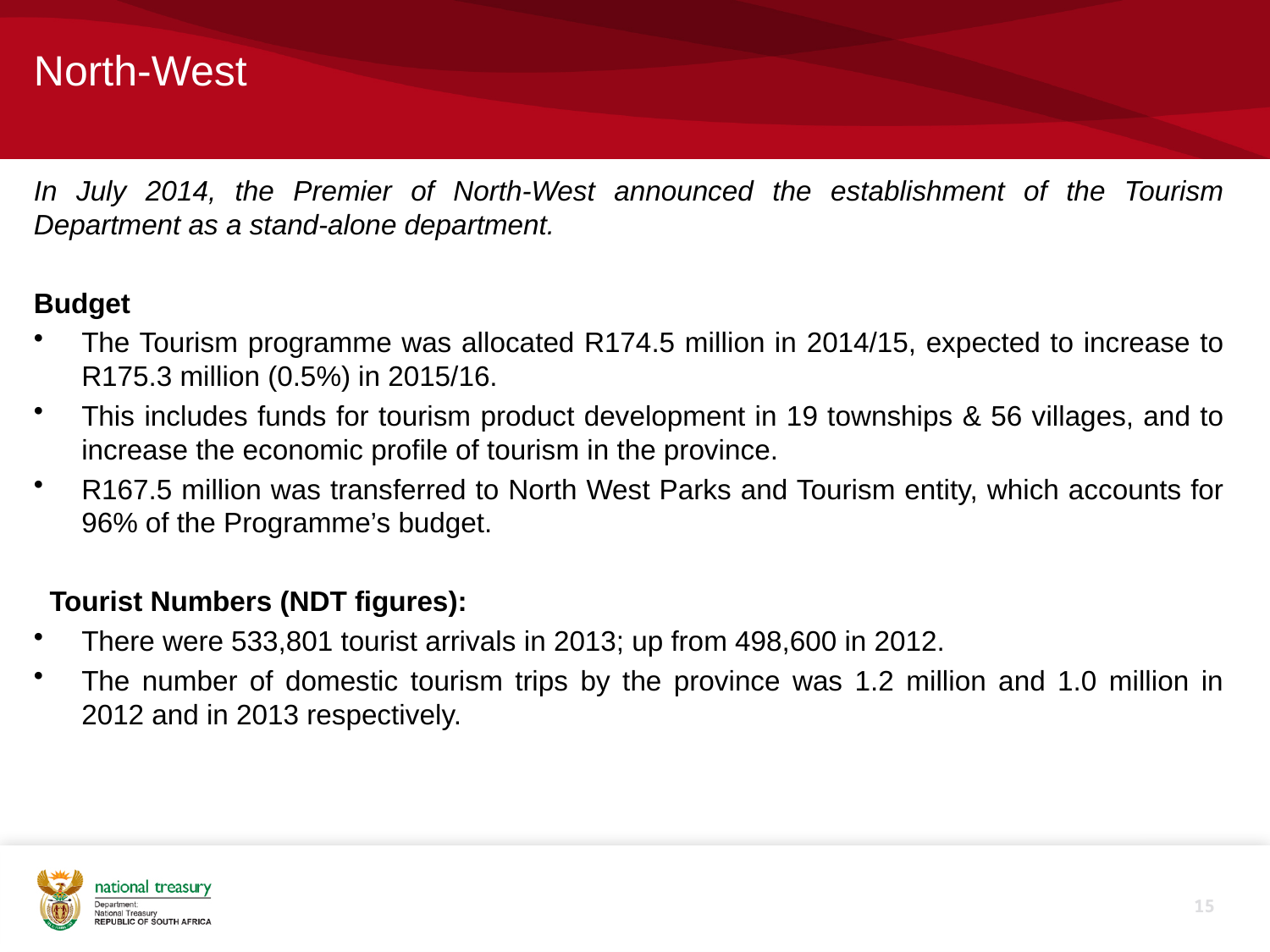

# North-West
In July 2014, the Premier of North-West announced the establishment of the Tourism Department as a stand-alone department.

Budget
The Tourism programme was allocated R174.5 million in 2014/15, expected to increase to R175.3 million (0.5%) in 2015/16.
This includes funds for tourism product development in 19 townships & 56 villages, and to increase the economic profile of tourism in the province.
R167.5 million was transferred to North West Parks and Tourism entity, which accounts for 96% of the Programme’s budget.

  Tourist Numbers (NDT figures):
There were 533,801 tourist arrivals in 2013; up from 498,600 in 2012.
The number of domestic tourism trips by the province was 1.2 million and 1.0 million in 2012 and in 2013 respectively.
15